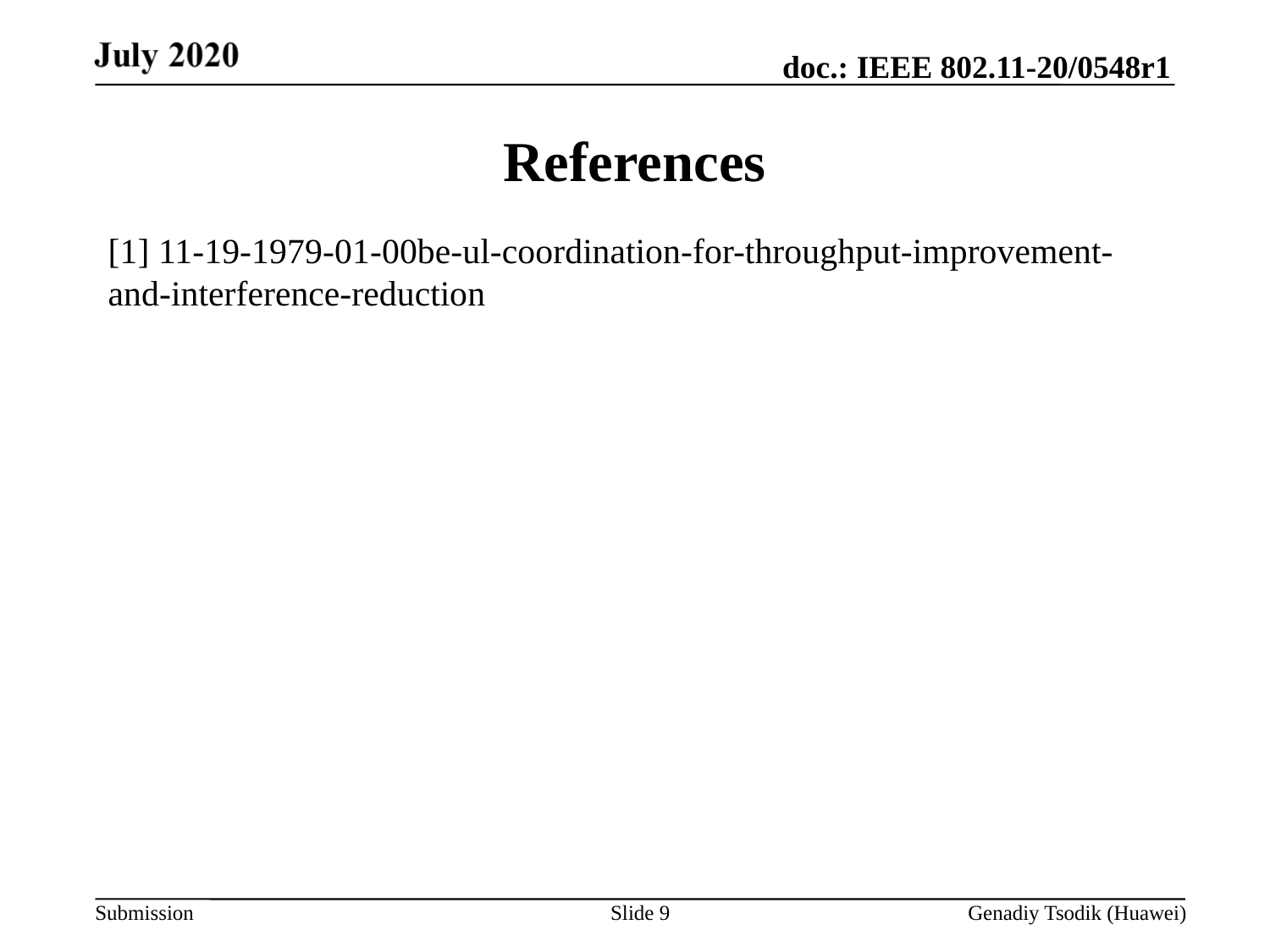

# References
[1] 11-19-1979-01-00be-ul-coordination-for-throughput-improvement-and-interference-reduction
Slide 9
Genadiy Tsodik (Huawei)